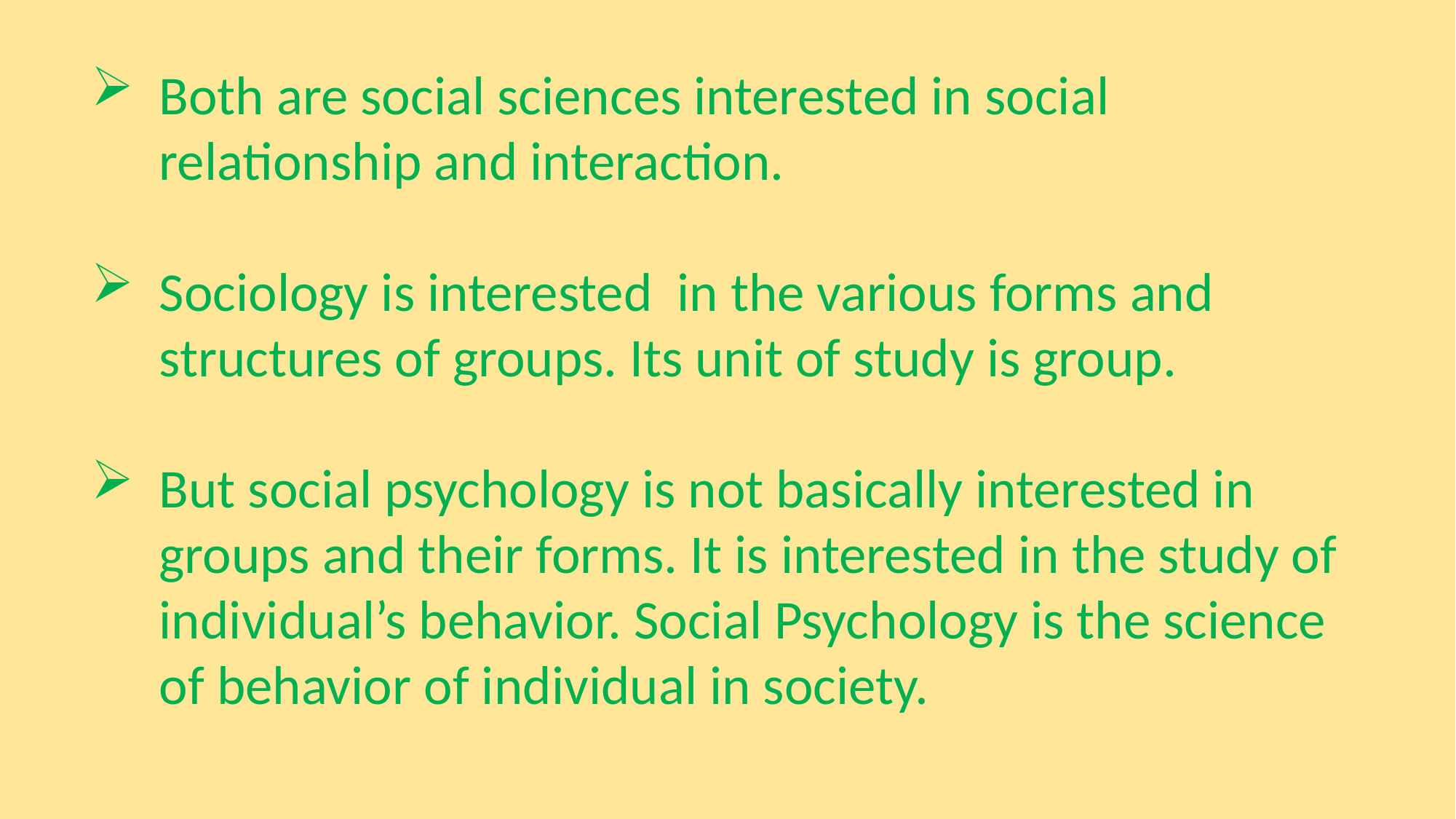

Both are social sciences interested in social relationship and interaction.

Sociology is interested  in the various forms and structures of groups. Its unit of study is group.

But social psychology is not basically interested in groups and their forms. It is interested in the study of individual’s behavior. Social Psychology is the science of behavior of individual in society.